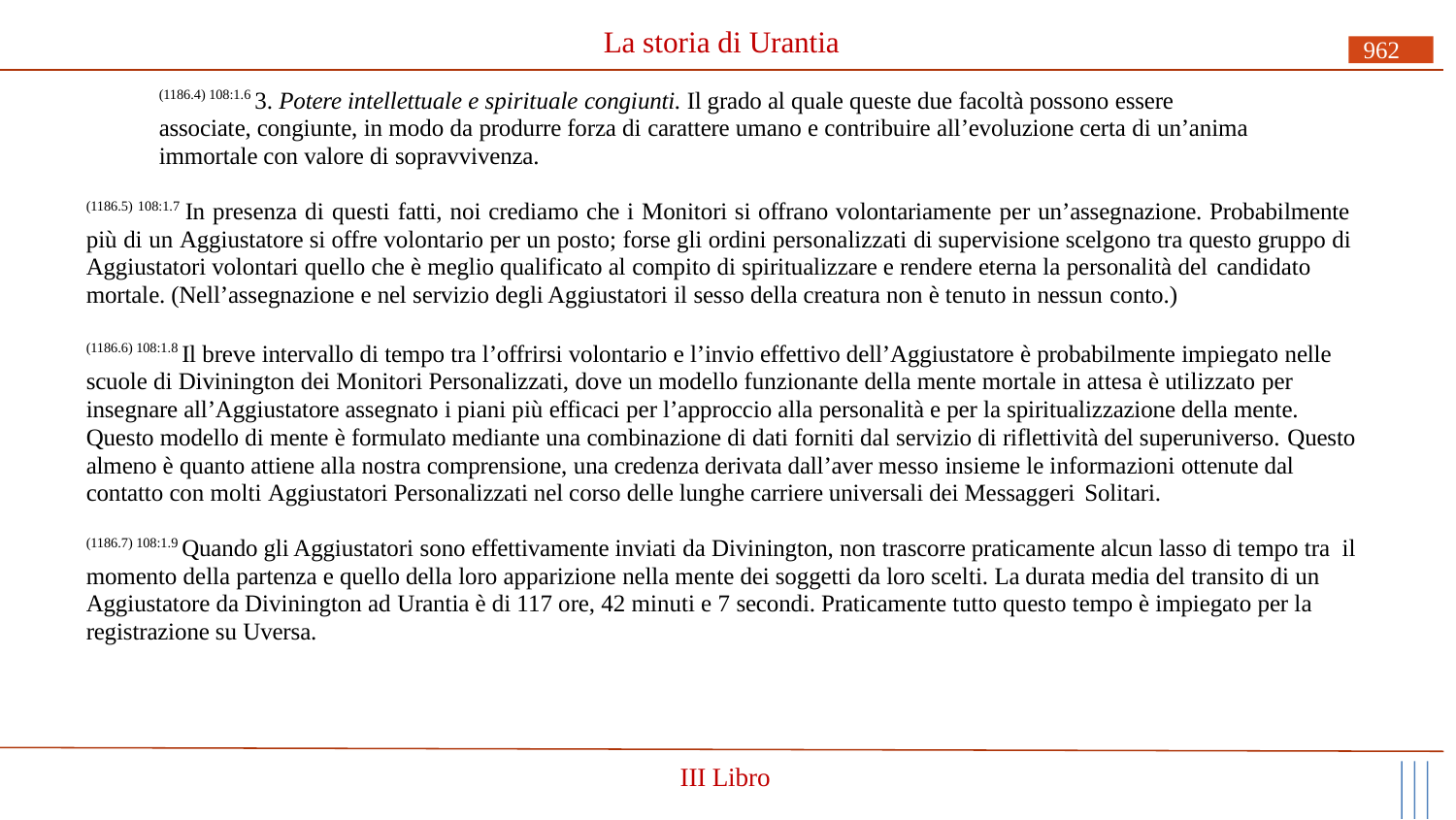

# La storia di Urantia
962

(1186.4) 108:1.6 3. Potere intellettuale e spirituale congiunti. Il grado al quale queste due facoltà possono essere  associate, congiunte, in modo da produrre forza di carattere umano e contribuire all’evoluzione certa di un’anima  immortale con valore di sopravvivenza.

(1186.5) 108:1.7 In presenza di questi fatti, noi crediamo che i Monitori si offrano volontariamente per un’assegnazione. Probabilmente  più di un Aggiustatore si offre volontario per un posto; forse gli ordini personalizzati di supervisione scelgono tra questo gruppo di  Aggiustatori volontari quello che è meglio qualificato al compito di spiritualizzare e rendere eterna la personalità del candidato
mortale. (Nell’assegnazione e nel servizio degli Aggiustatori il sesso della creatura non è tenuto in nessun conto.)

(1186.6) 108:1.8 Il breve intervallo di tempo tra l’offrirsi volontario e l’invio effettivo dell’Aggiustatore è probabilmente impiegato nelle  scuole di Divinington dei Monitori Personalizzati, dove un modello funzionante della mente mortale in attesa è utilizzato per
insegnare all’Aggiustatore assegnato i piani più efficaci per l’approccio alla personalità e per la spiritualizzazione della mente.  Questo modello di mente è formulato mediante una combinazione di dati forniti dal servizio di riflettività del superuniverso. Questo
almeno è quanto attiene alla nostra comprensione, una credenza derivata dall’aver messo insieme le informazioni ottenute dal  contatto con molti Aggiustatori Personalizzati nel corso delle lunghe carriere universali dei Messaggeri Solitari.

(1186.7) 108:1.9 Quando gli Aggiustatori sono effettivamente inviati da Divinington, non trascorre praticamente alcun lasso di tempo tra  il momento della partenza e quello della loro apparizione nella mente dei soggetti da loro scelti. La durata media del transito di un  Aggiustatore da Divinington ad Urantia è di 117 ore, 42 minuti e 7 secondi. Praticamente tutto questo tempo è impiegato per la  registrazione su Uversa.

III Libro